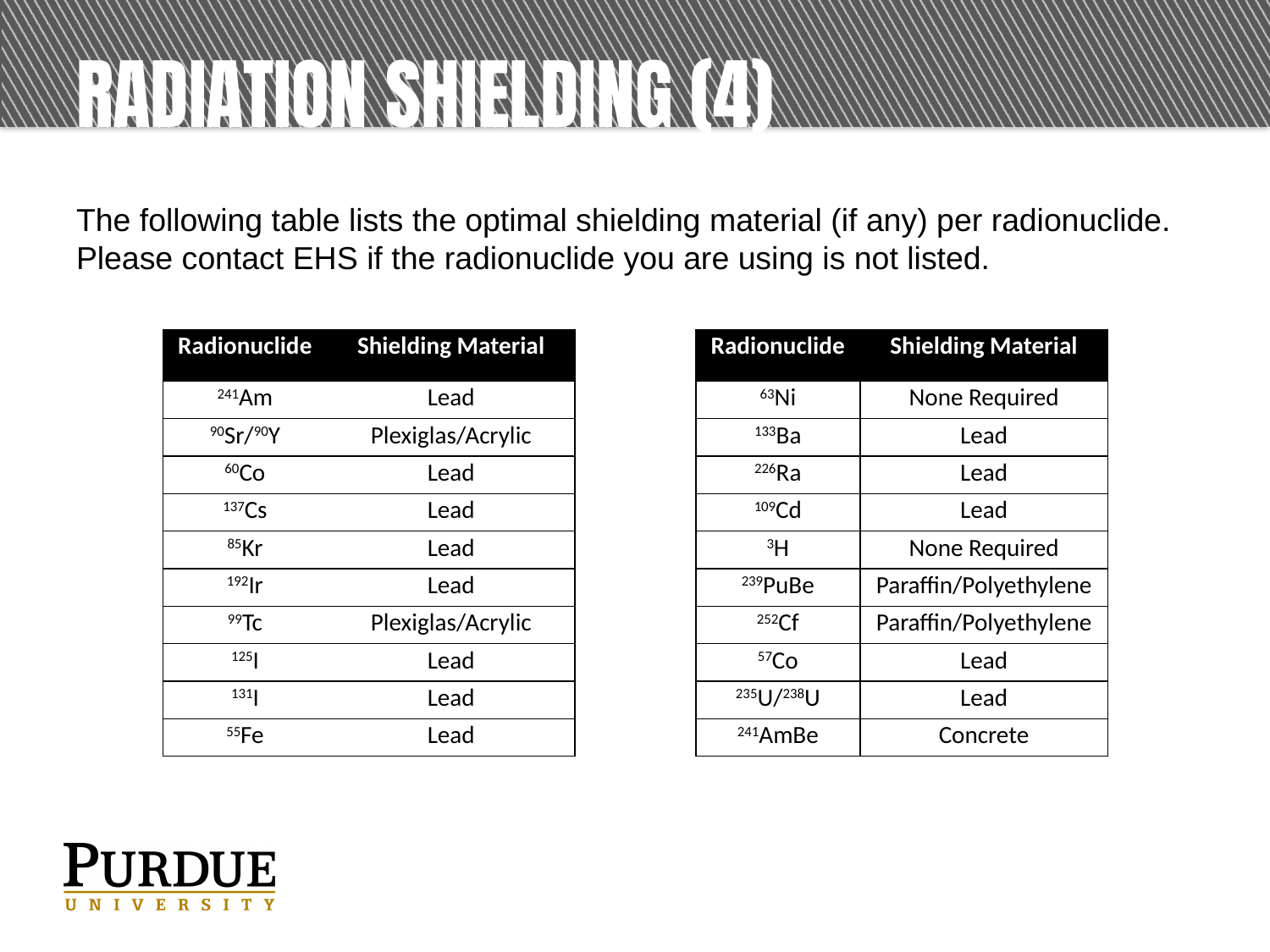

# Radiation shielding (4)
The following table lists the optimal shielding material (if any) per radionuclide. Please contact EHS if the radionuclide you are using is not listed.
| Radionuclide | Shielding Material |  | Radionuclide | Shielding Material |
| --- | --- | --- | --- | --- |
| 241Am | Lead |  | 63Ni | None Required |
| 90Sr/90Y | Plexiglas/Acrylic |  | 133Ba | Lead |
| 60Co | Lead |  | 226Ra | Lead |
| 137Cs | Lead |  | 109Cd | Lead |
| 85Kr | Lead |  | 3H | None Required |
| 192Ir | Lead |  | 239PuBe | Paraffin/Polyethylene |
| 99Tc | Plexiglas/Acrylic |  | 252Cf | Paraffin/Polyethylene |
| 125I | Lead |  | 57Co | Lead |
| 131I | Lead |  | 235U/238U | Lead |
| 55Fe | Lead |  | 241AmBe | Concrete |